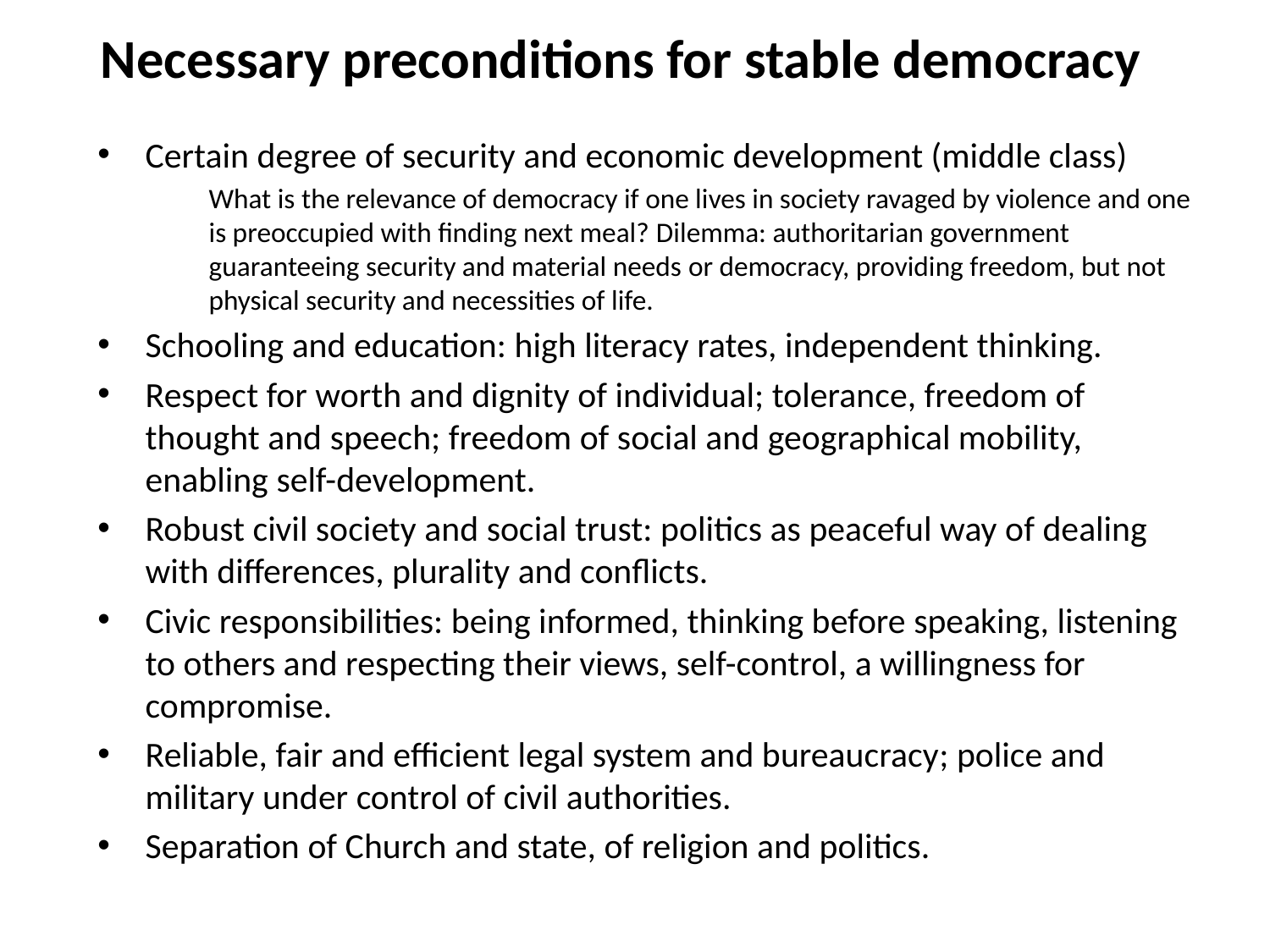

# Necessary preconditions for stable democracy
Certain degree of security and economic development (middle class)
What is the relevance of democracy if one lives in society ravaged by violence and one is preoccupied with finding next meal? Dilemma: authoritarian government guaranteeing security and material needs or democracy, providing freedom, but not physical security and necessities of life.
Schooling and education: high literacy rates, independent thinking.
Respect for worth and dignity of individual; tolerance, freedom of thought and speech; freedom of social and geographical mobility, enabling self-development.
Robust civil society and social trust: politics as peaceful way of dealing with differences, plurality and conflicts.
Civic responsibilities: being informed, thinking before speaking, listening to others and respecting their views, self-control, a willingness for compromise.
Reliable, fair and efficient legal system and bureaucracy; police and military under control of civil authorities.
Separation of Church and state, of religion and politics.